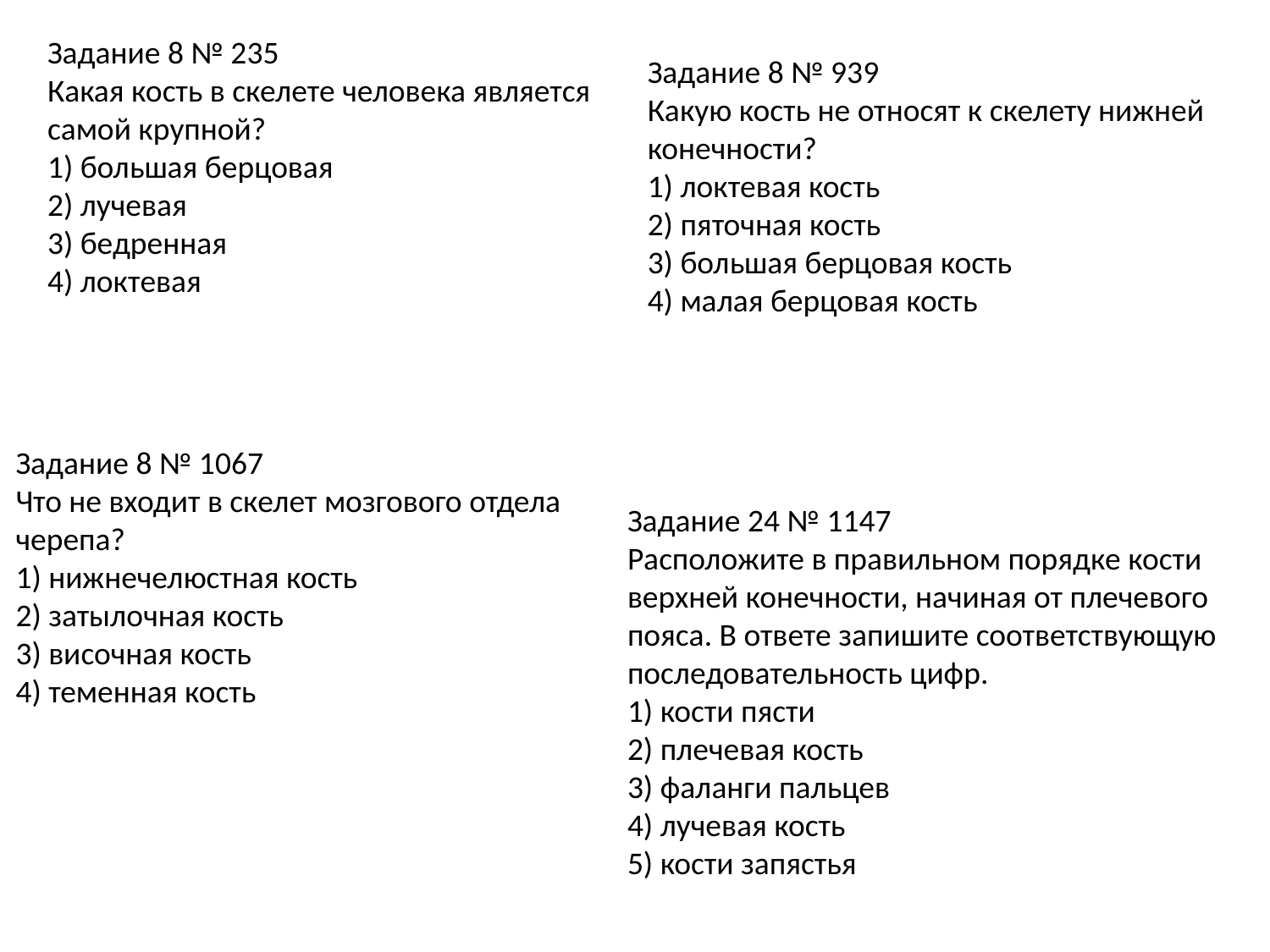

Задание 8 № 235
Какая кость в скелете человека является самой крупной?
1) большая берцовая
2) лучевая
3) бедренная
4) локтевая

Задание 8 № 939
Какую кость не относят к скелету нижней конечности?
1) локтевая кость
2) пяточная кость
3) большая берцовая кость
4) малая берцовая кость
Задание 8 № 1067
Что не входит в скелет мозгового отдела черепа?
1) нижнечелюстная кость
2) затылочная кость
3) височная кость
4) теменная кость
Задание 24 № 1147
Расположите в правильном порядке кости верхней конечности, начиная от плечевого пояса. В ответе запишите соответствующую последовательность цифр.
1) кости пясти
2) плечевая кость
3) фаланги пальцев
4) лучевая кость
5) кости запястья